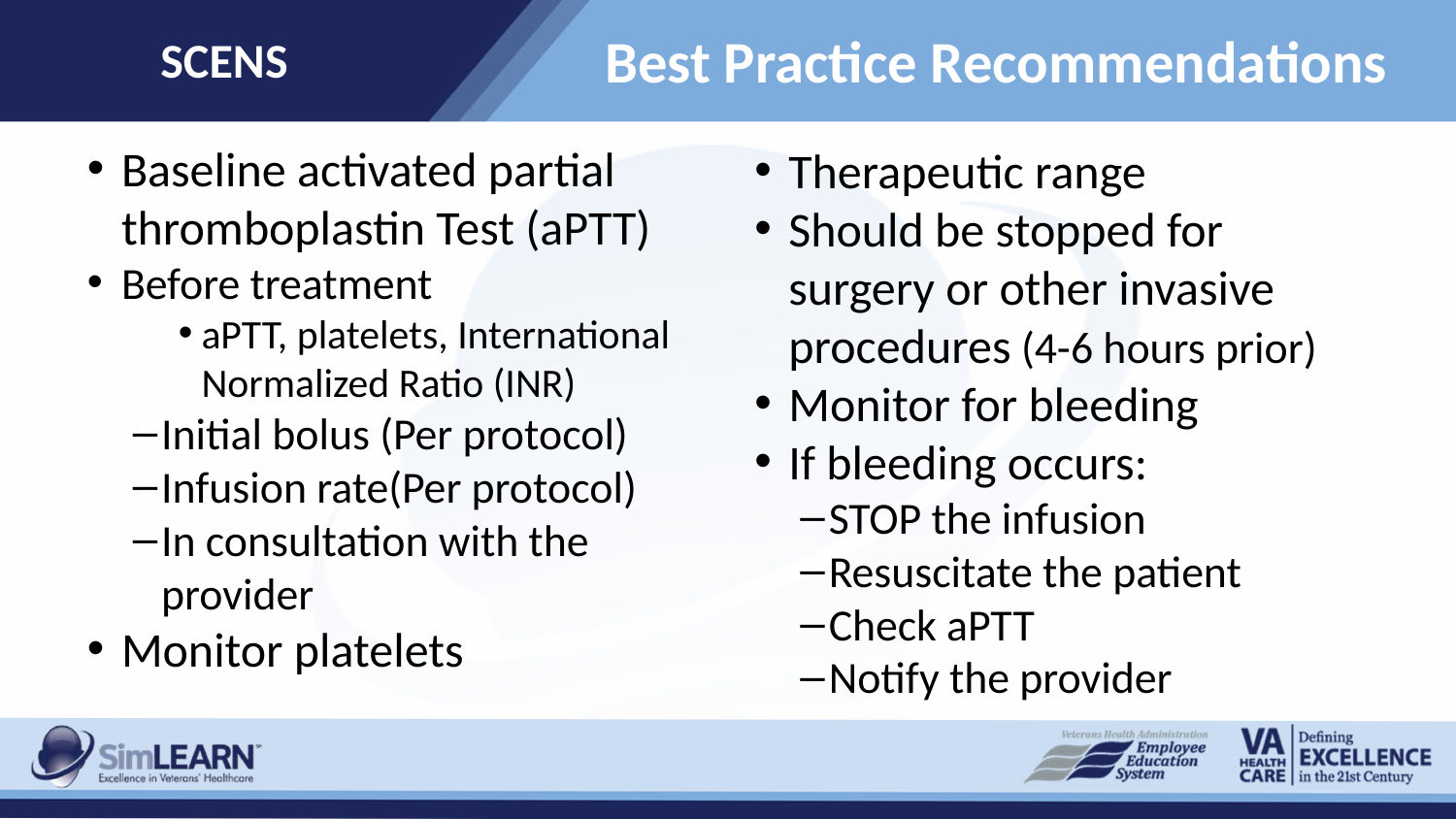

SCENS
# Best Practice Recommendations
Therapeutic range
Should be stopped for surgery or other invasive procedures (4-6 hours prior)
Monitor for bleeding
If bleeding occurs:
STOP the infusion
Resuscitate the patient
Check aPTT
Notify the provider
Baseline activated partial thromboplastin Test (aPTT)
Before treatment
aPTT, platelets, International Normalized Ratio (INR)
Initial bolus (Per protocol)
Infusion rate(Per protocol)
In consultation with the provider
Monitor platelets